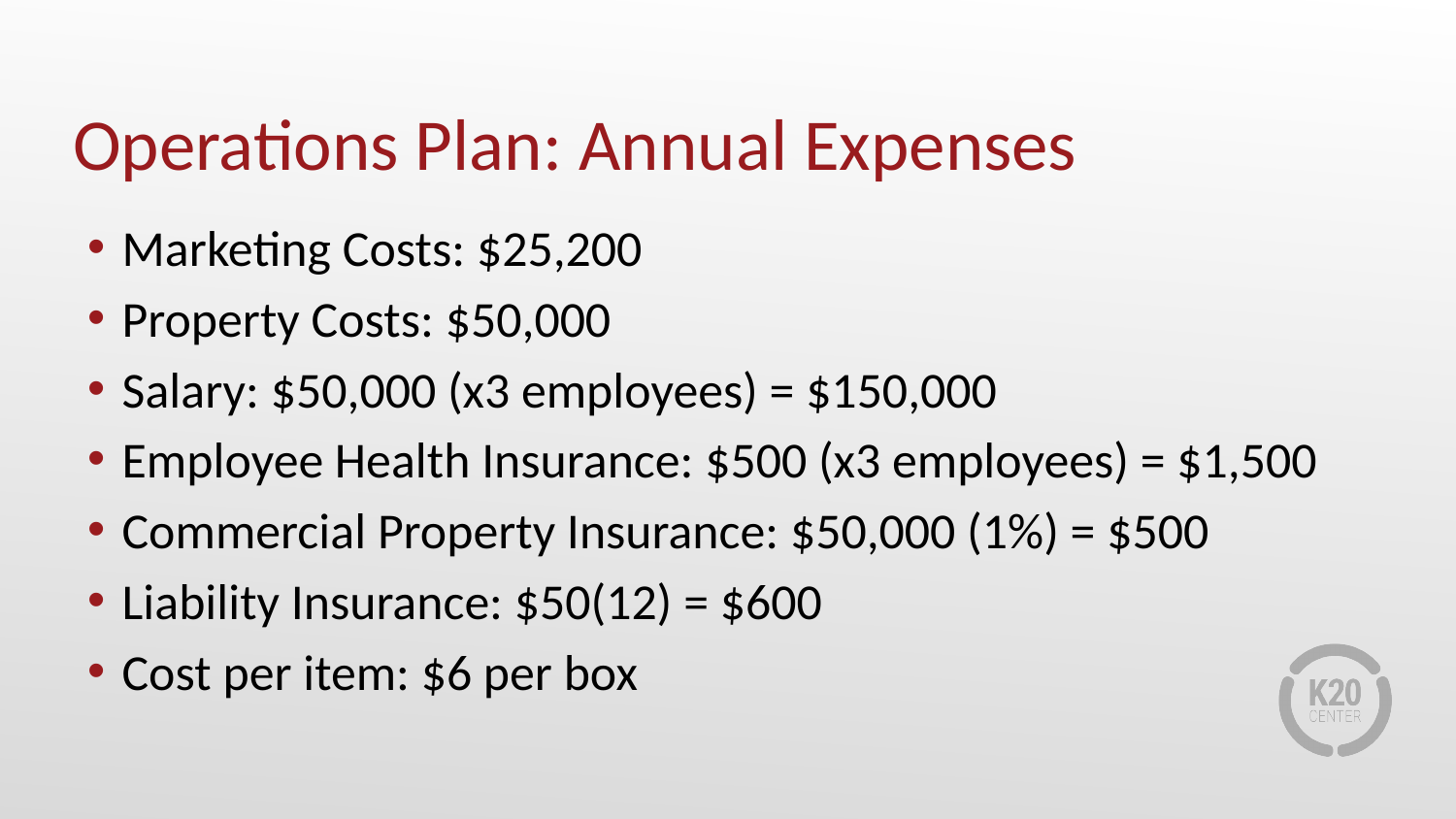

# Operations Plan: Annual Expenses
Marketing Costs: $25,200
Property Costs: $50,000
Salary: $50,000 (x3 employees) = $150,000
Employee Health Insurance: $500 (x3 employees) = $1,500
Commercial Property Insurance: $50,000 (1%) = $500
Liability Insurance: $50(12) = $600
Cost per item: $6 per box